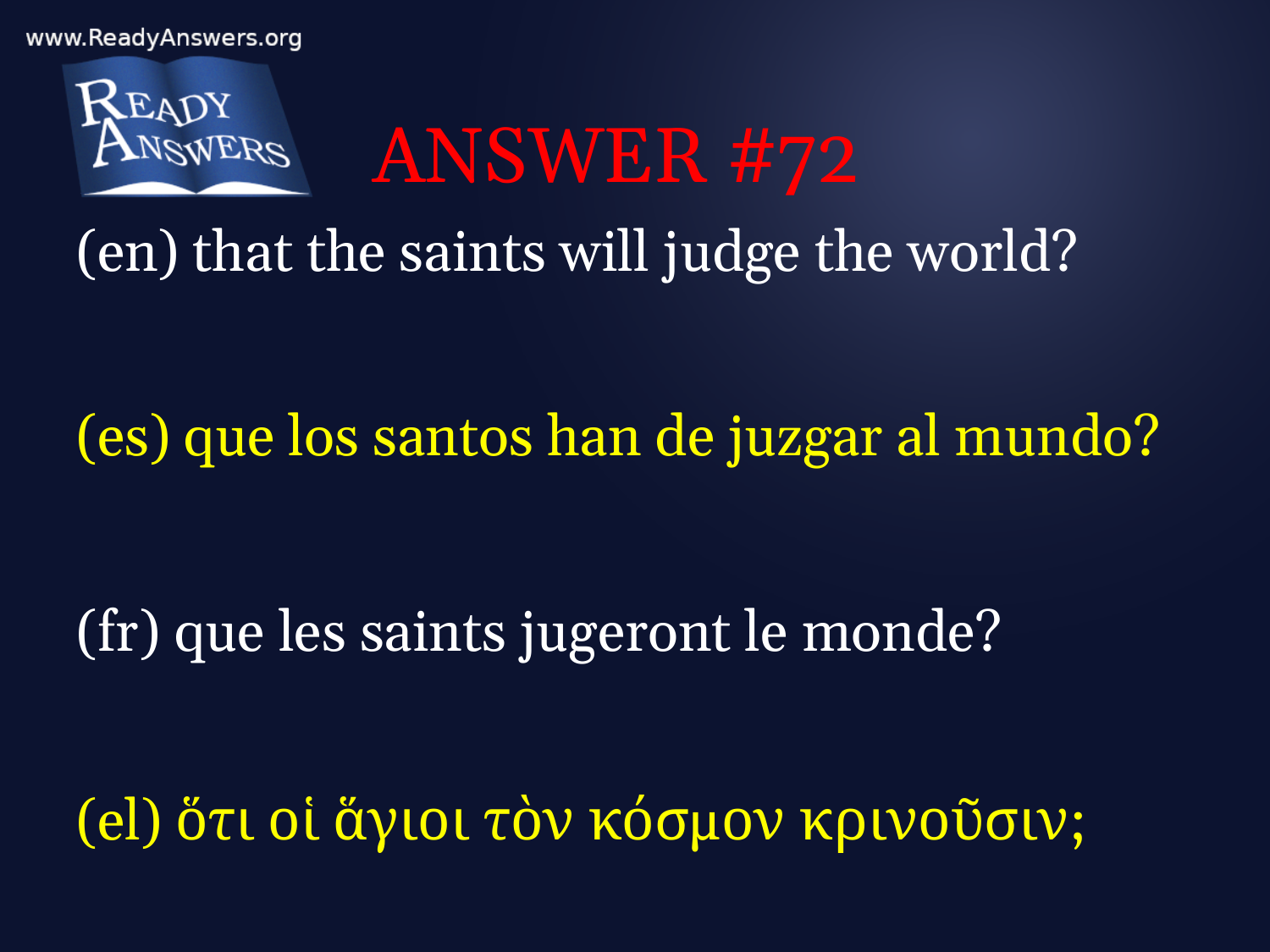

# ANSWER #72
(en) that the saints will judge the world?
(es) que los santos han de juzgar al mundo?
(fr) que les saints jugeront le monde?
(el) ὅτι οἱ ἅγιοι τὸν κόσμον κρινοῦσιν;